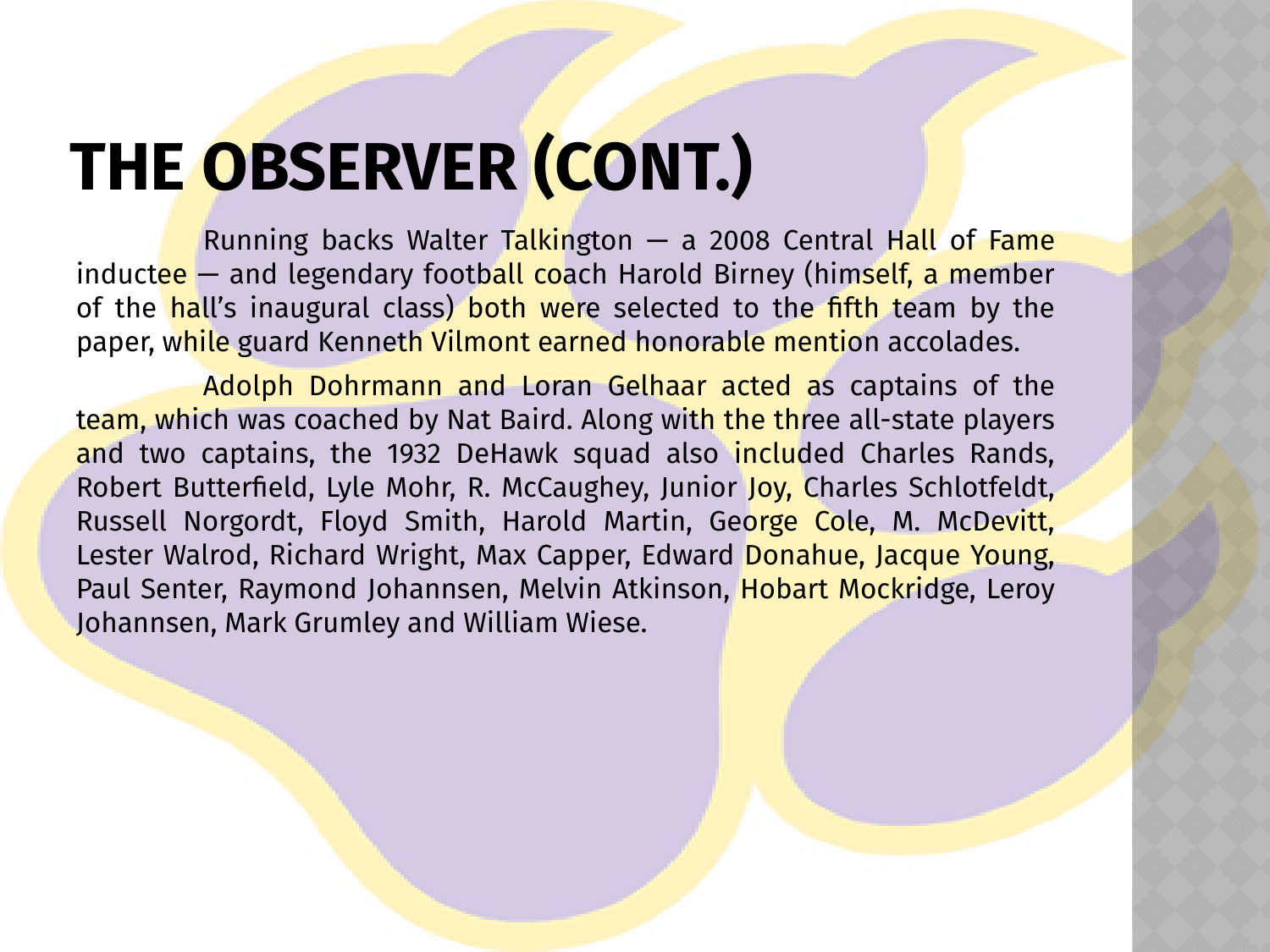

# The Observer (cont.)
	Running backs Walter Talkington — a 2008 Central Hall of Fame inductee — and legendary football coach Harold Birney (himself, a member of the hall’s inaugural class) both were selected to the fifth team by the paper, while guard Kenneth Vilmont earned honorable mention accolades.
	Adolph Dohrmann and Loran Gelhaar acted as captains of the team, which was coached by Nat Baird. Along with the three all-state players and two captains, the 1932 DeHawk squad also included Charles Rands, Robert Butterfield, Lyle Mohr, R. McCaughey, Junior Joy, Charles Schlotfeldt, Russell Norgordt, Floyd Smith, Harold Martin, George Cole, M. McDevitt, Lester Walrod, Richard Wright, Max Capper, Edward Donahue, Jacque Young, Paul Senter, Raymond Johannsen, Melvin Atkinson, Hobart Mockridge, Leroy Johannsen, Mark Grumley and William Wiese.